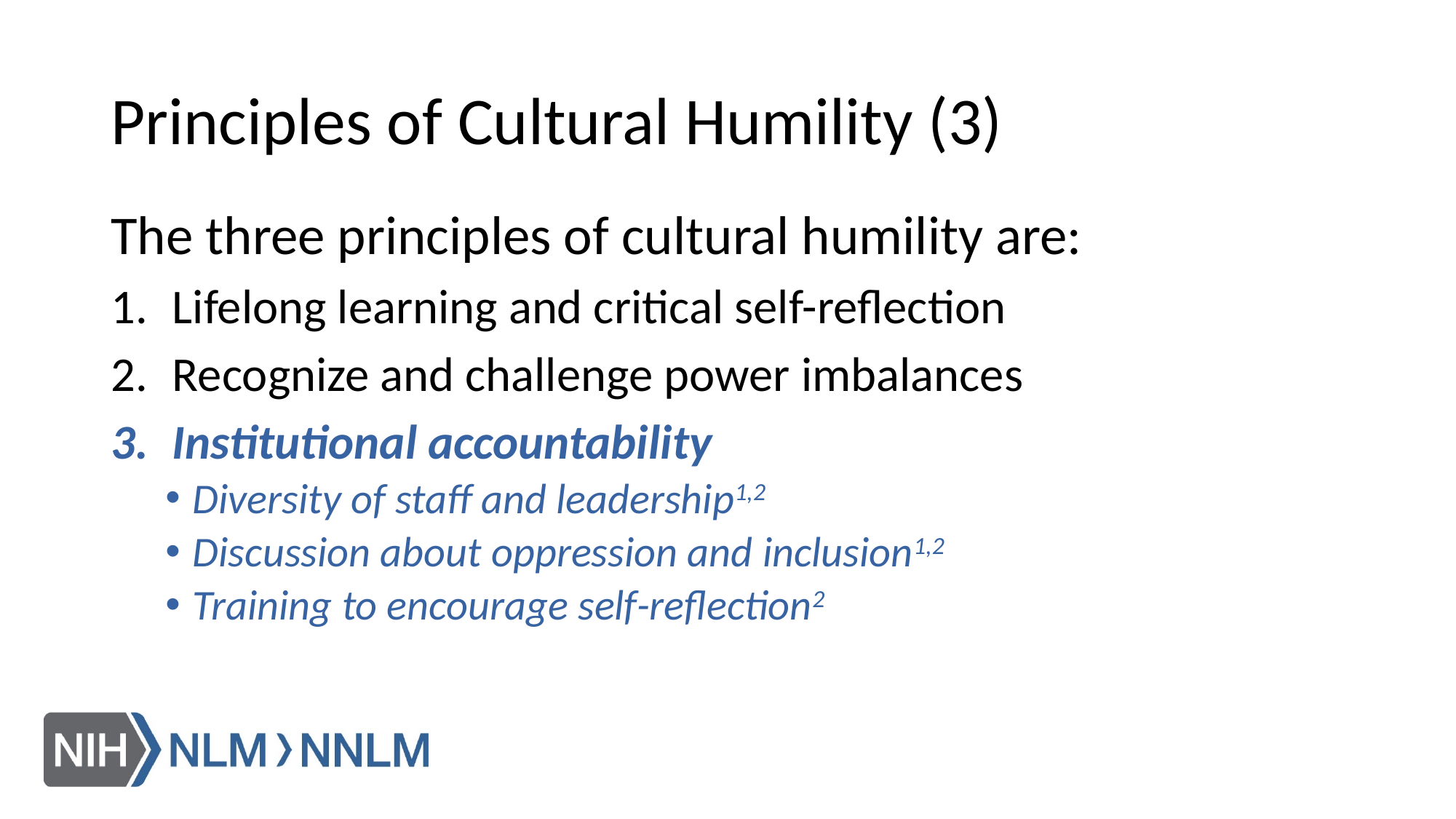

# Principles of Cultural Humility (3)
The three principles of cultural humility are:
Lifelong learning and critical self-reflection
Recognize and challenge power imbalances
Institutional accountability
Diversity of staff and leadership1,2
Discussion about oppression and inclusion1,2
Training to encourage self-reflection2